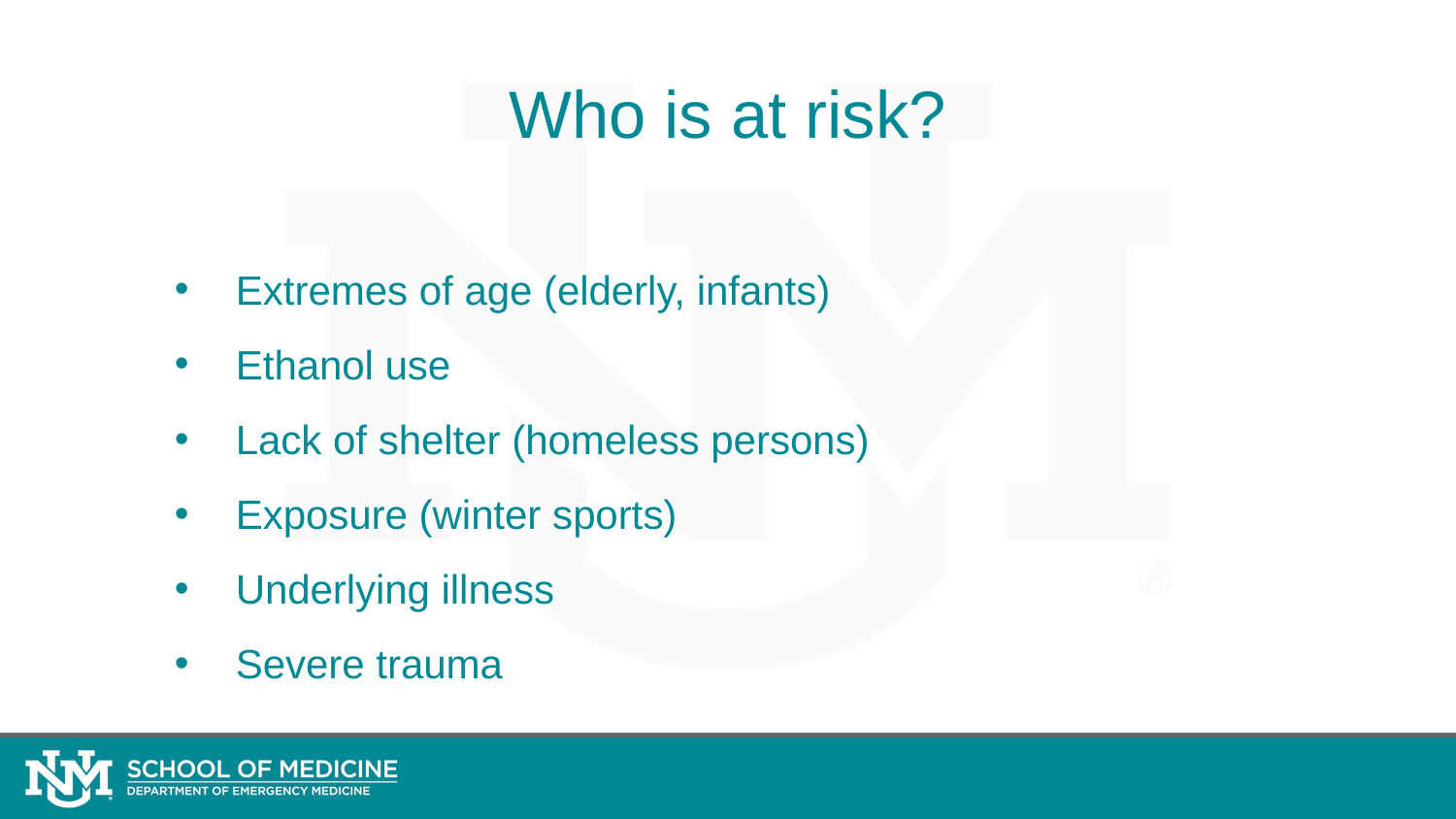

# Who is at risk?
Extremes of age (elderly, infants)
Ethanol use
Lack of shelter (homeless persons)
Exposure (winter sports)
Underlying illness
Severe trauma